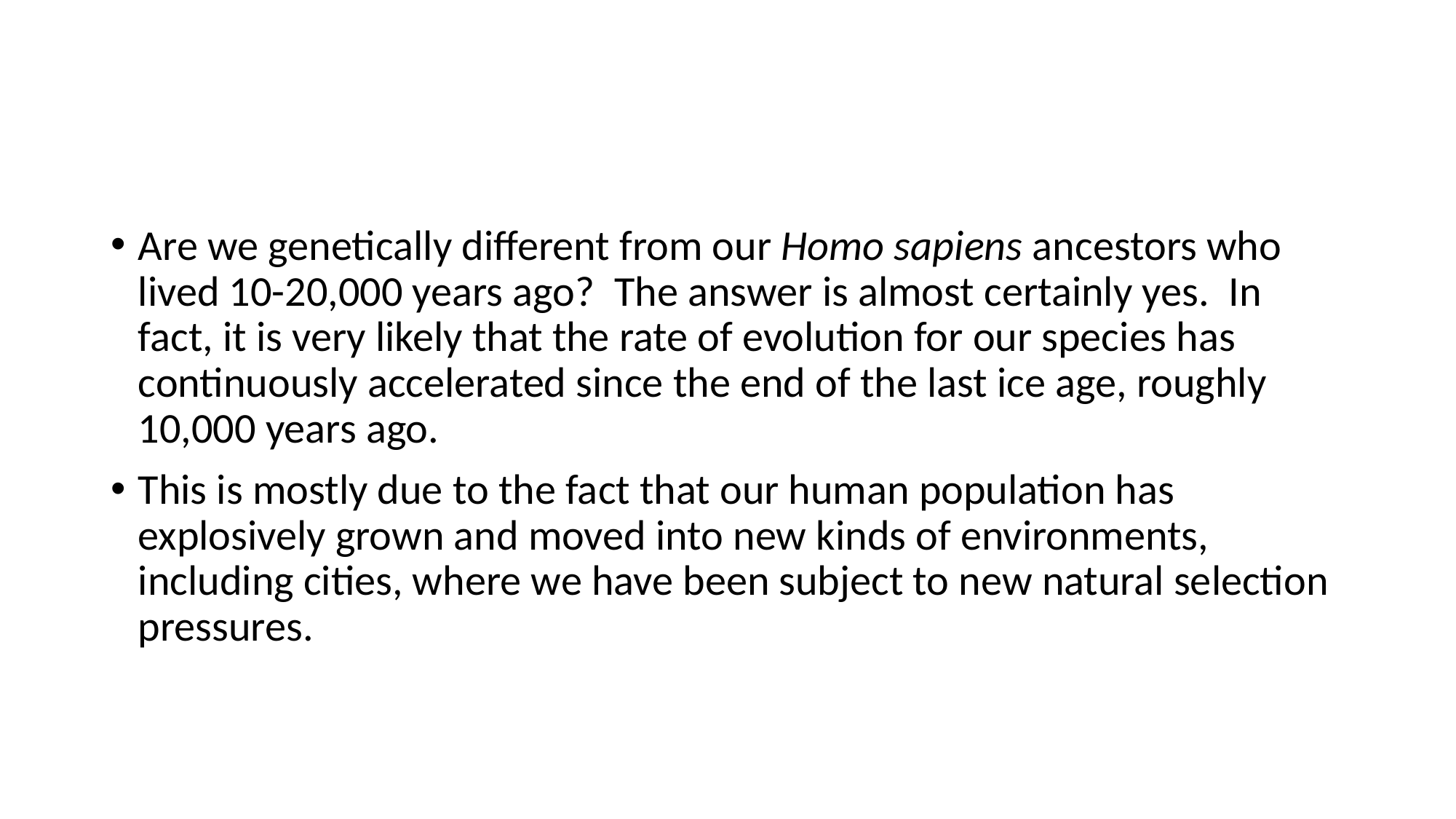

#
Are we genetically different from our Homo sapiens ancestors who lived 10-20,000 years ago?  The answer is almost certainly yes.  In fact, it is very likely that the rate of evolution for our species has continuously accelerated since the end of the last ice age, roughly 10,000 years ago.
This is mostly due to the fact that our human population has explosively grown and moved into new kinds of environments, including cities, where we have been subject to new natural selection pressures.